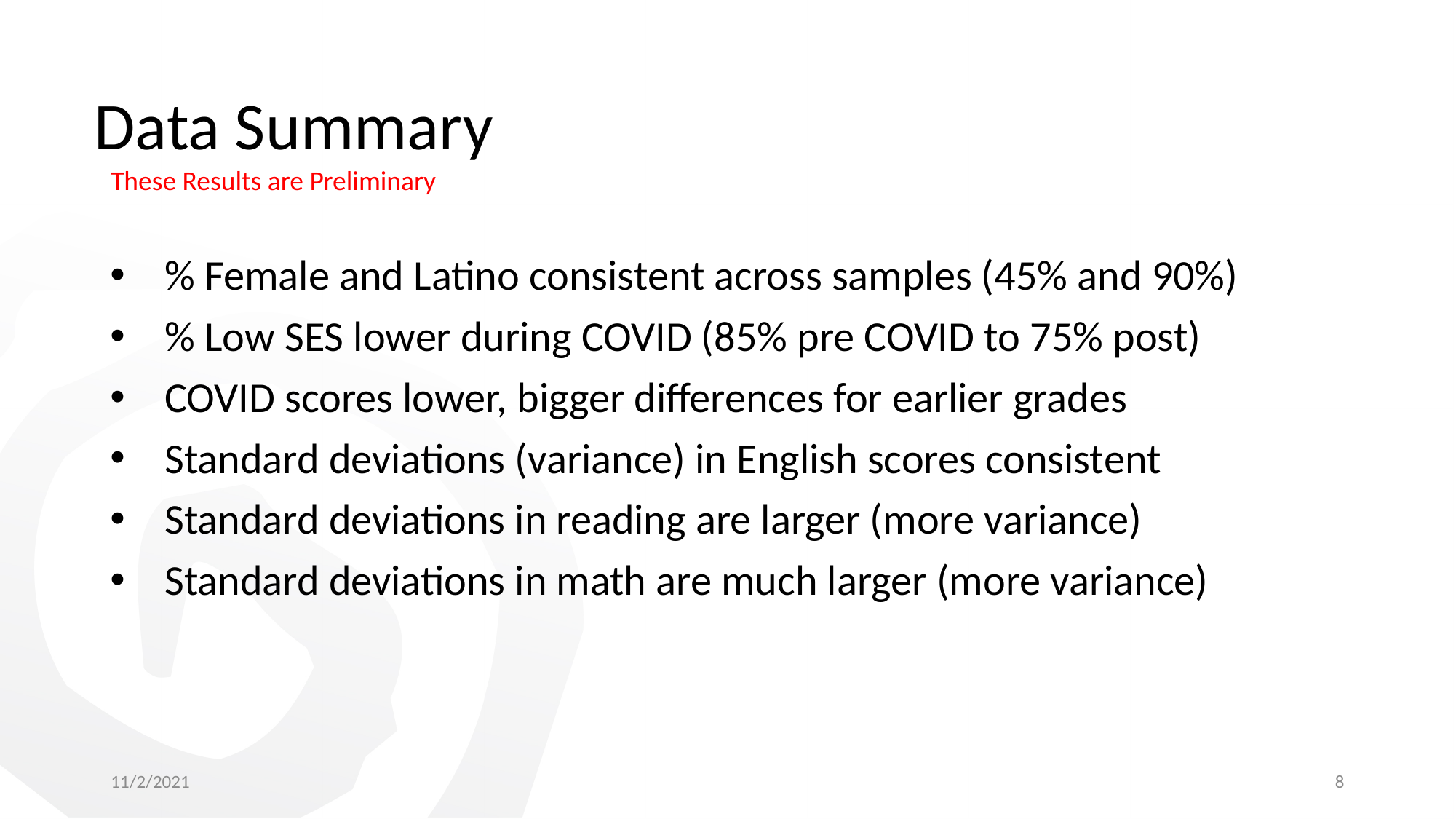

# Data Summary
These Results are Preliminary
% Female and Latino consistent across samples (45% and 90%)
% Low SES lower during COVID (85% pre COVID to 75% post)
COVID scores lower, bigger differences for earlier grades
Standard deviations (variance) in English scores consistent
Standard deviations in reading are larger (more variance)
Standard deviations in math are much larger (more variance)
11/2/2021
8